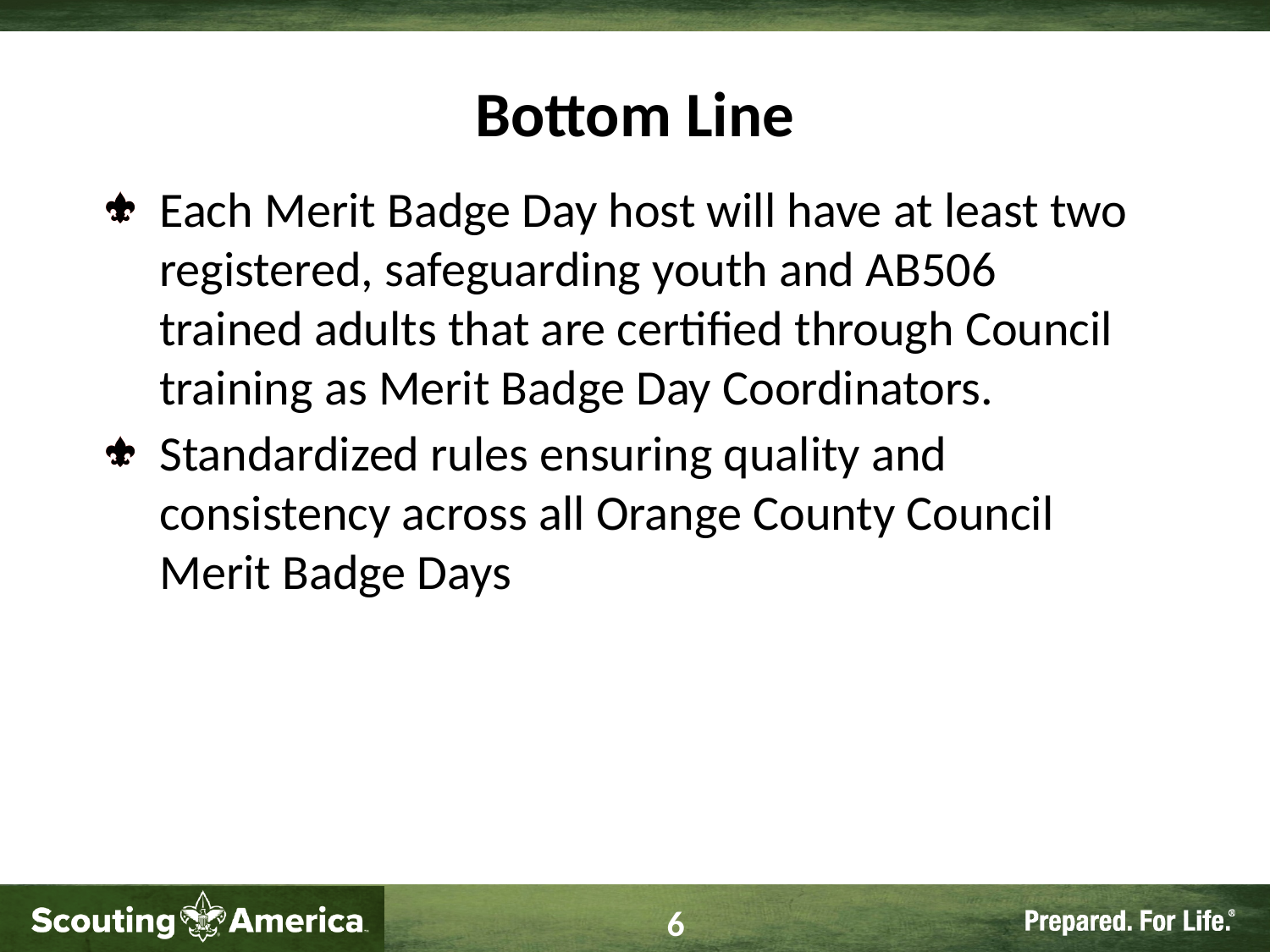

Bottom Line
Each Merit Badge Day host will have at least two registered, safeguarding youth and AB506 trained adults that are certified through Council training as Merit Badge Day Coordinators.
Standardized rules ensuring quality and consistency across all Orange County Council Merit Badge Days